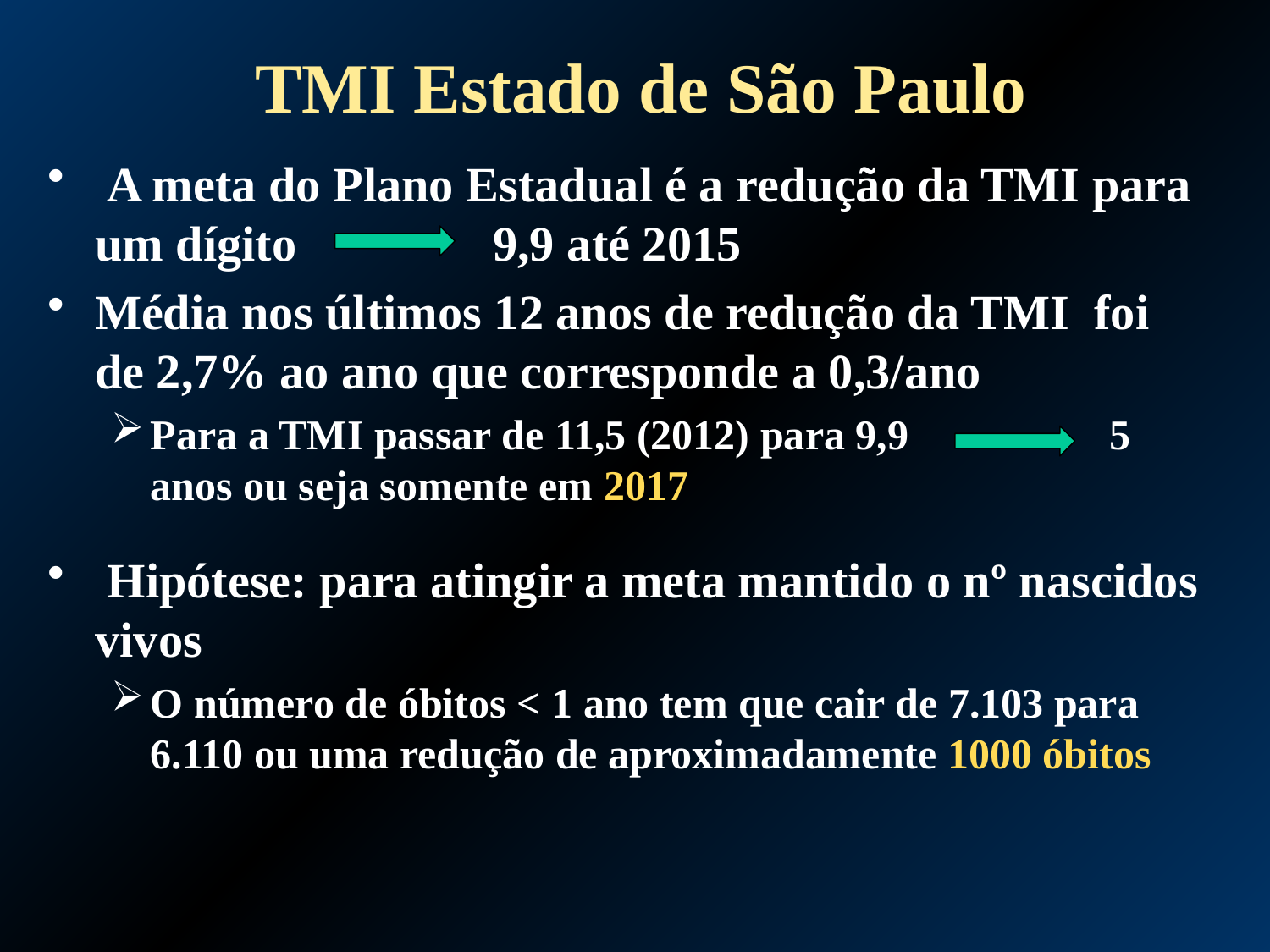

TMI Estado de São Paulo
 A meta do Plano Estadual é a redução da TMI para um dígito                9,9 até 2015
Média nos últimos 12 anos de redução da TMI  foi de 2,7% ao ano que corresponde a 0,3/ano
Para a TMI passar de 11,5 (2012) para 9,9                   5 anos ou seja somente em 2017

 Hipótese: para atingir a meta mantido o nº nascidos vivos
O número de óbitos < 1 ano tem que cair de 7.103 para 6.110 ou uma redução de aproximadamente 1000 óbitos